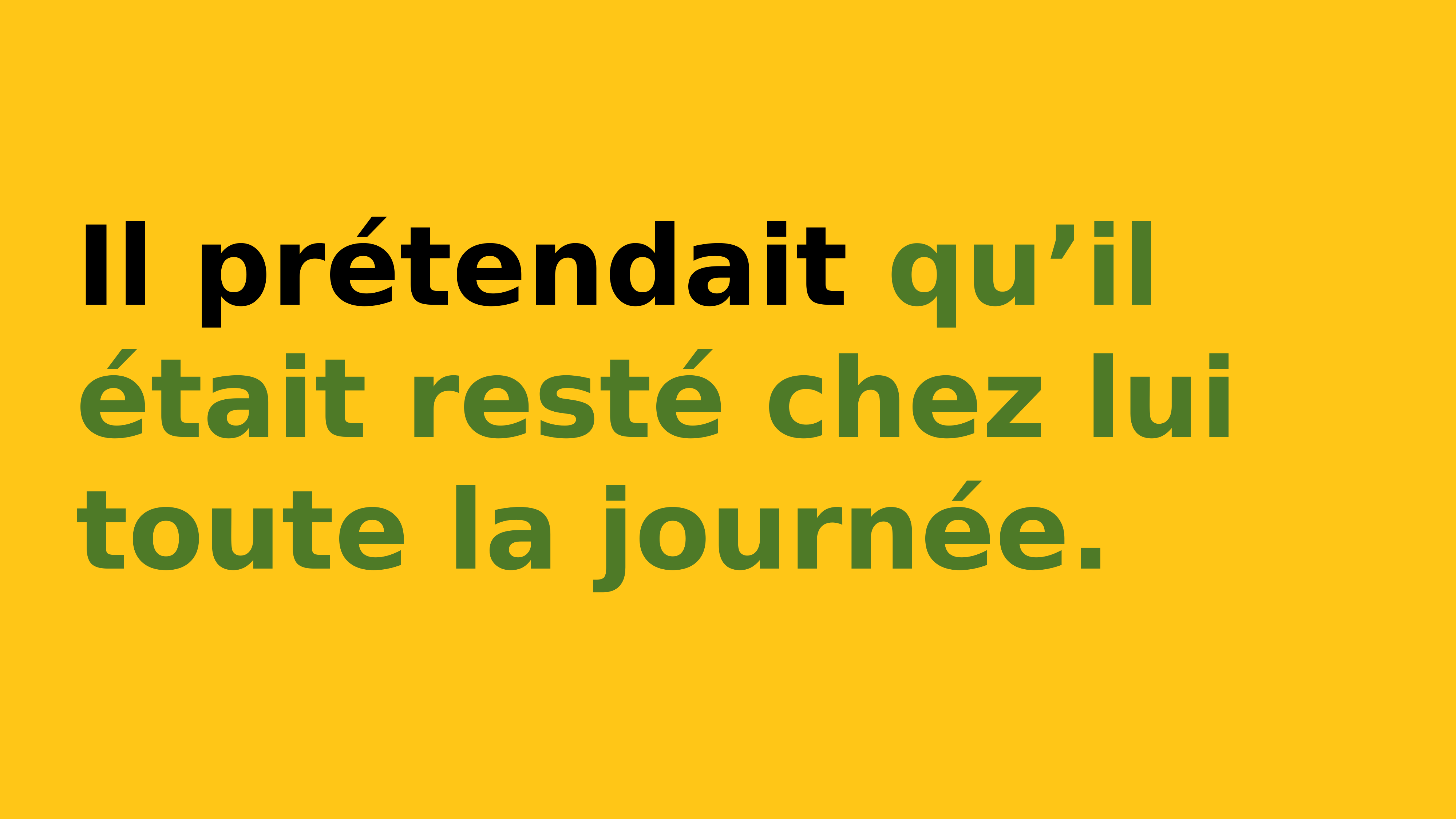

Il prétendait qu’il était resté chez lui toute la journée.